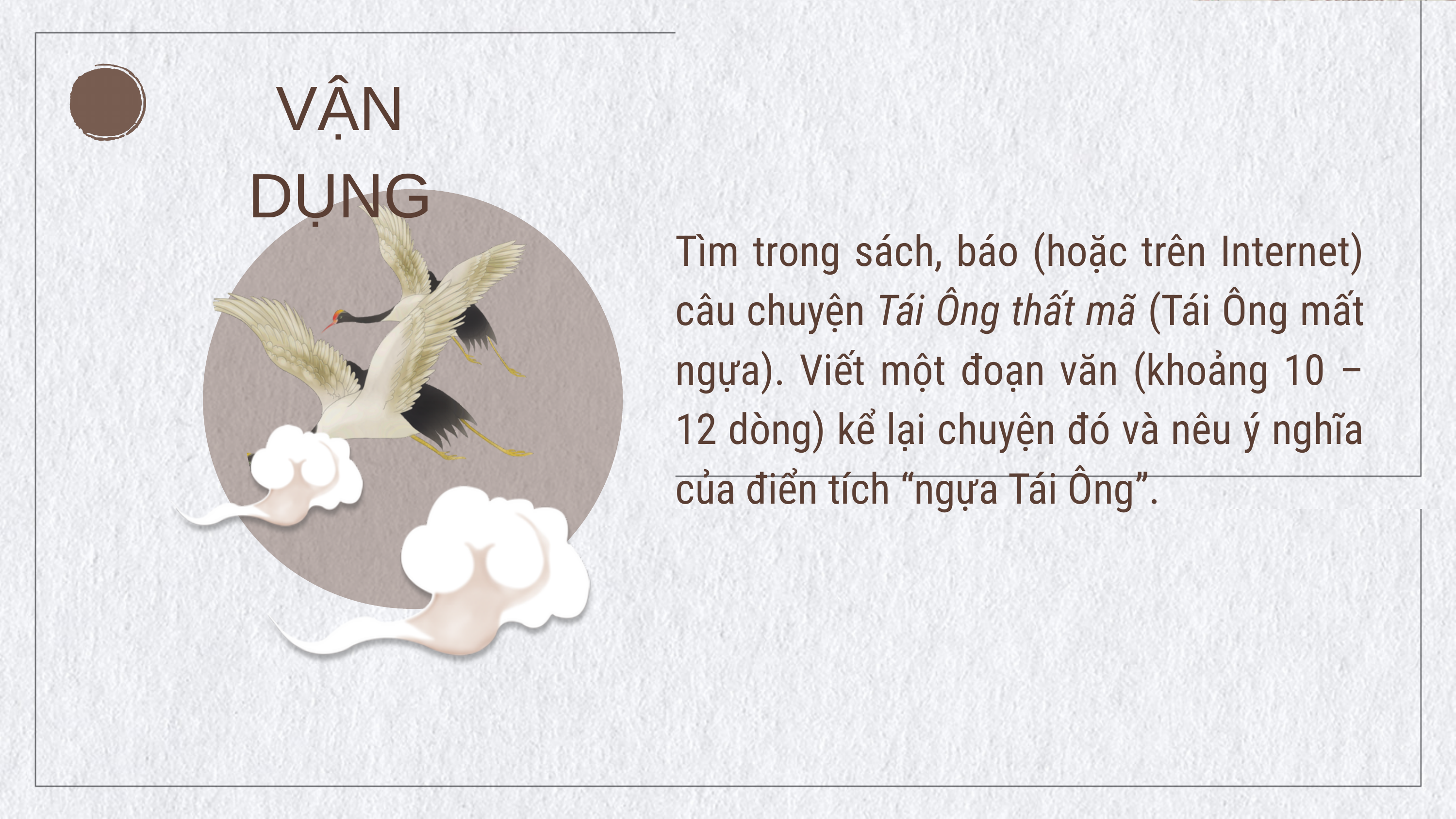

VẬN DỤNG

Tìm trong sách, báo (hoặc trên Internet) câu chuyện Tái Ông thất mã (Tái Ông mất ngựa). Viết một đoạn văn (khoảng 10 – 12 dòng) kể lại chuyện đó và nêu ý nghĩa của điển tích “ngựa Tái Ông”.